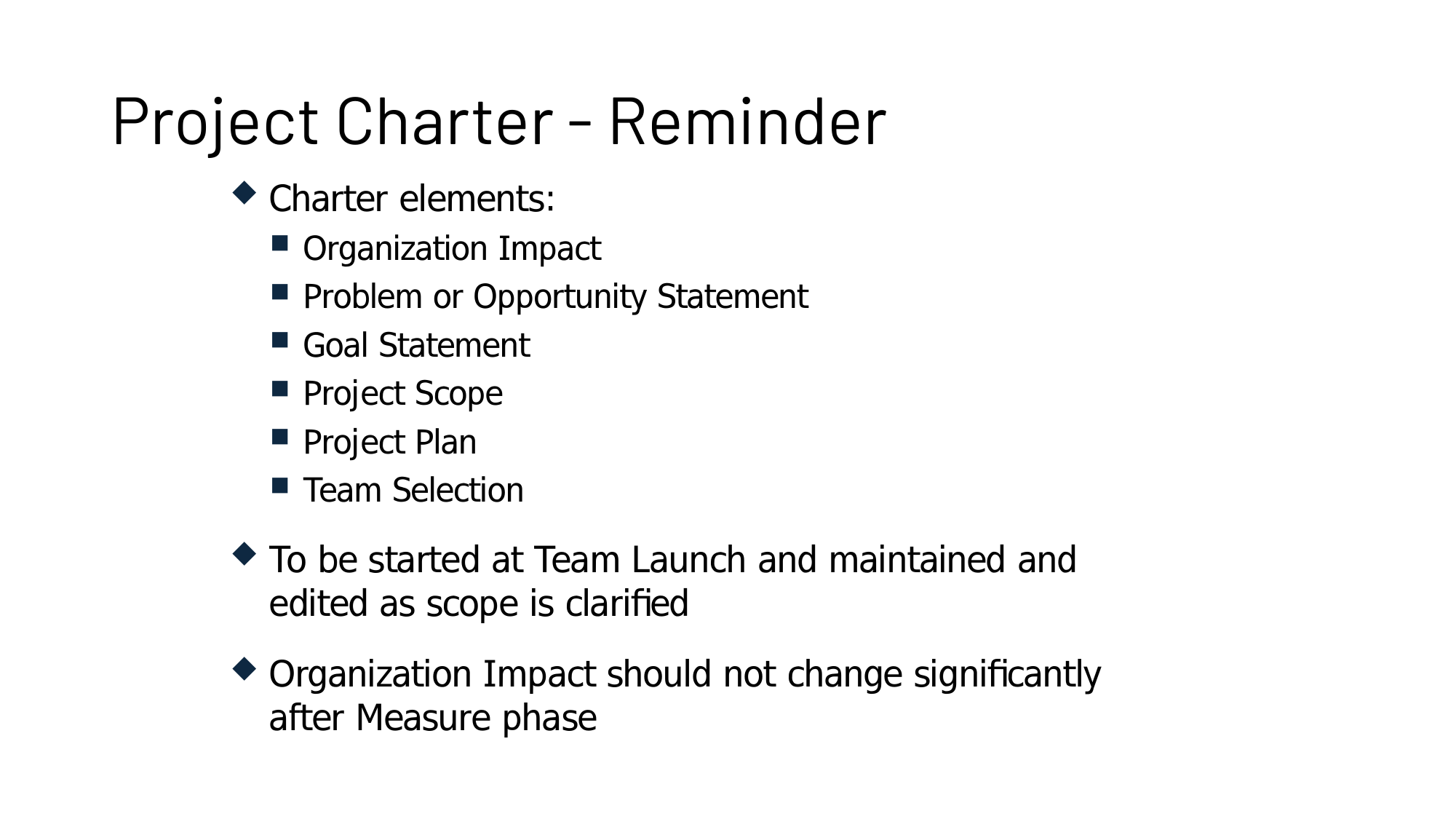

# Project Charter - Reminder
Charter elements:
Organization Impact
Problem or Opportunity Statement
Goal Statement
Project Scope
Project Plan
Team Selection
To be started at Team Launch and maintained and edited as scope is clarified
Organization Impact should not change significantly after Measure phase